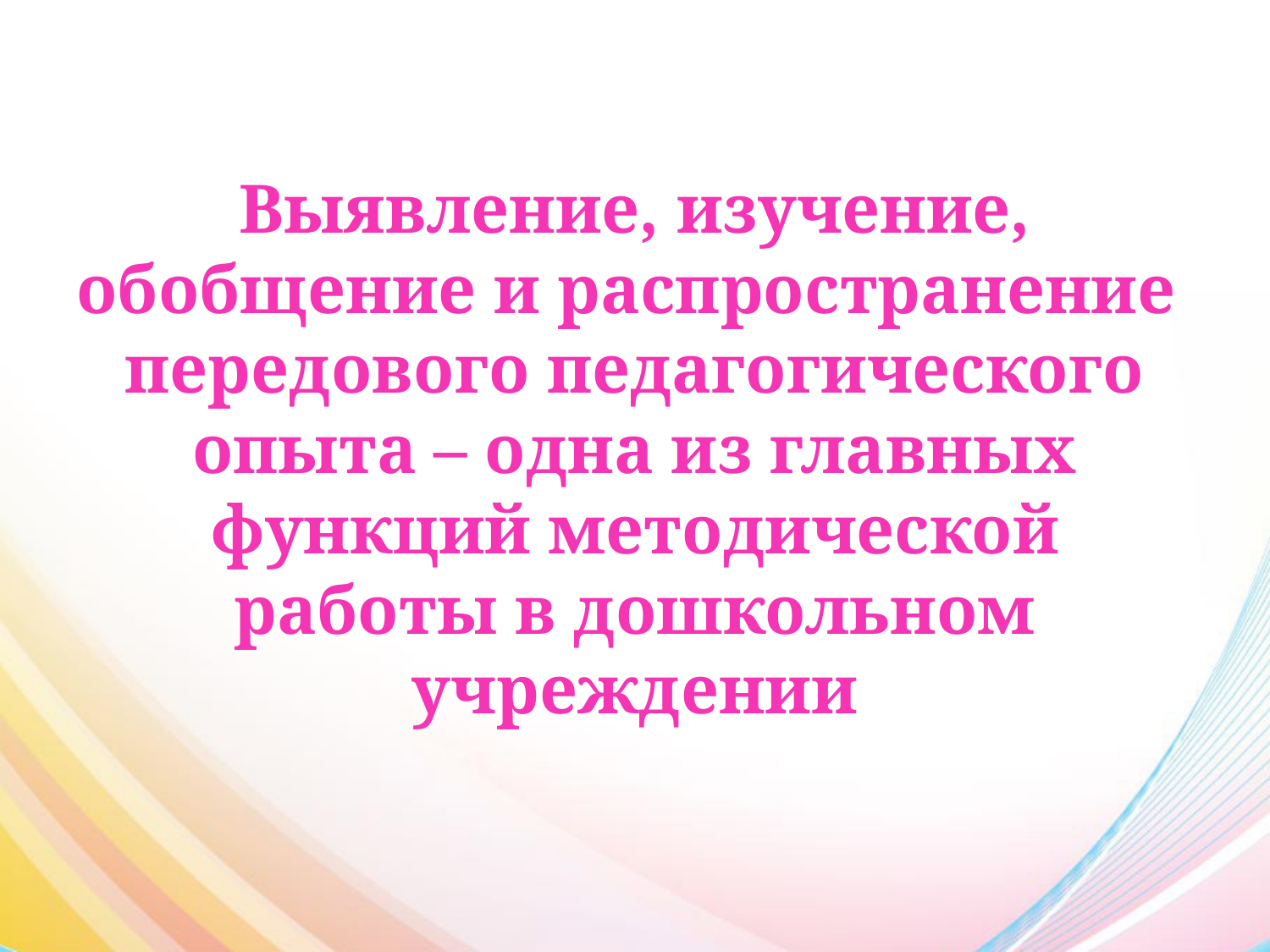

# Выявление, изучение, обобщение и распространение передового педагогического опыта – одна из главных функций методической работы в дошкольном учреждении